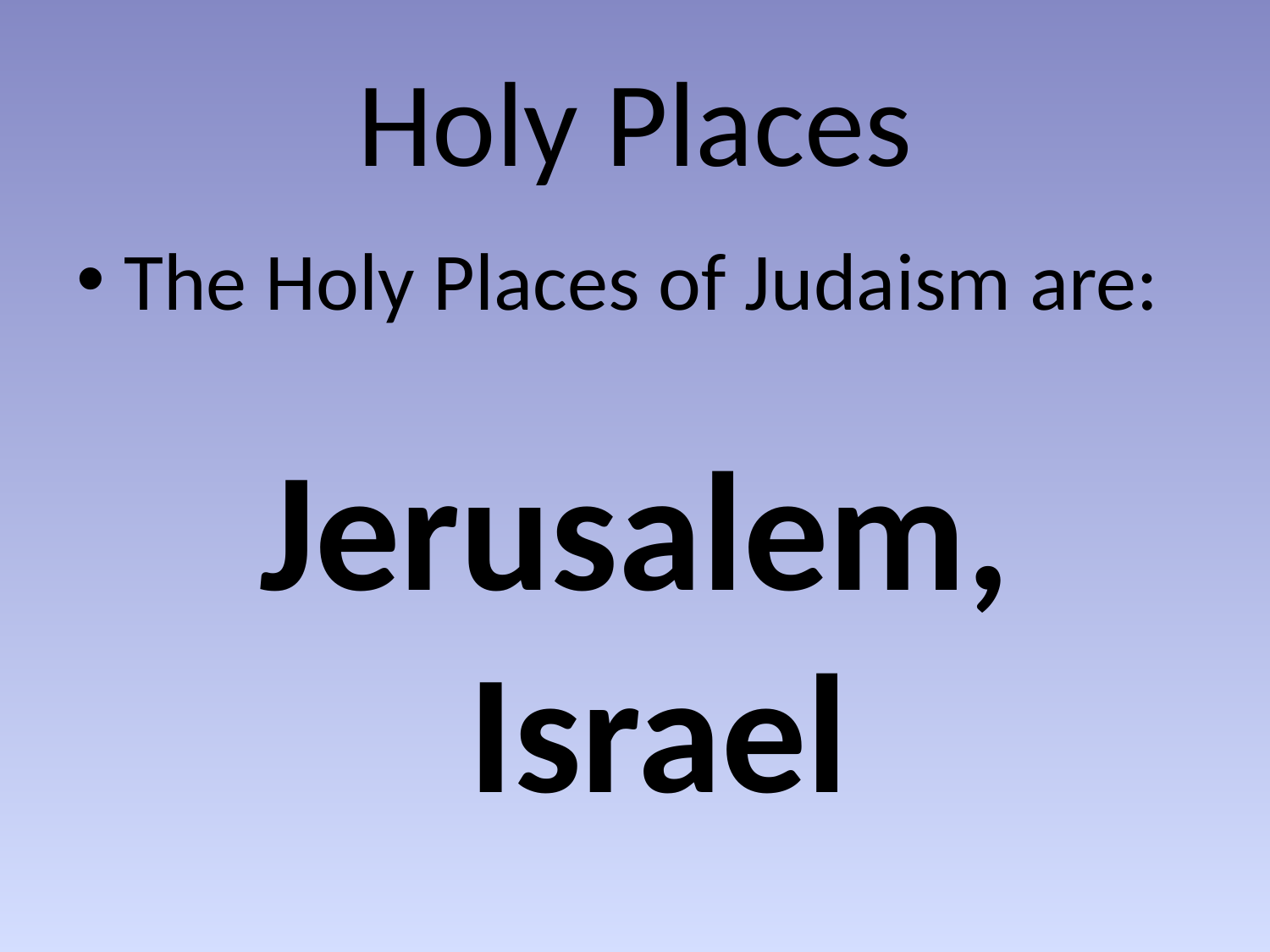

# Holy Places
The Holy Places of Judaism are:

Jerusalem, Israel